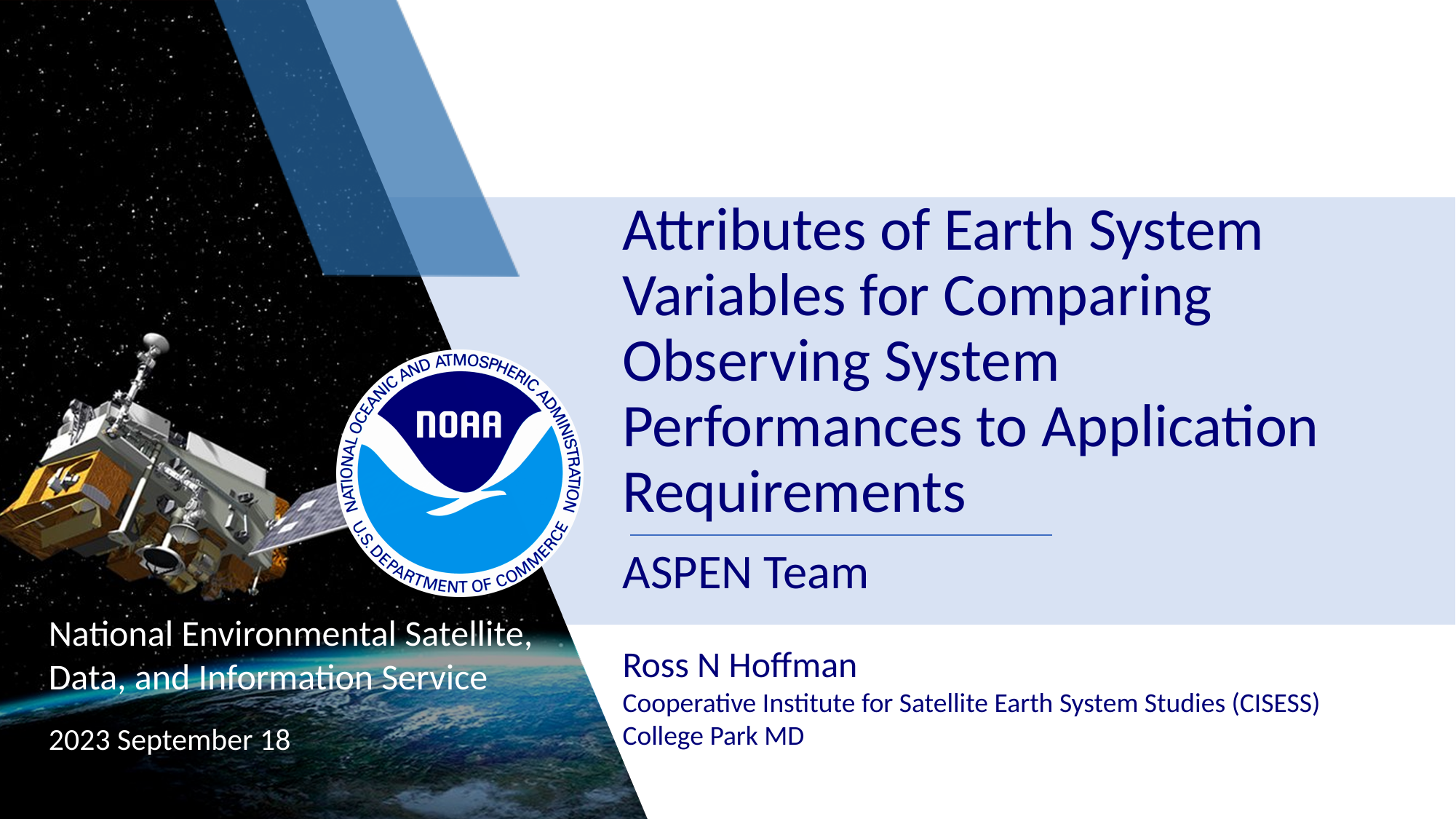

Attributes of Earth System Variables for Comparing Observing System Performances to Application Requirements
ASPEN Team
Ross N Hoffman
Cooperative Institute for Satellite Earth System Studies (CISESS) College Park MD
2023 September 18